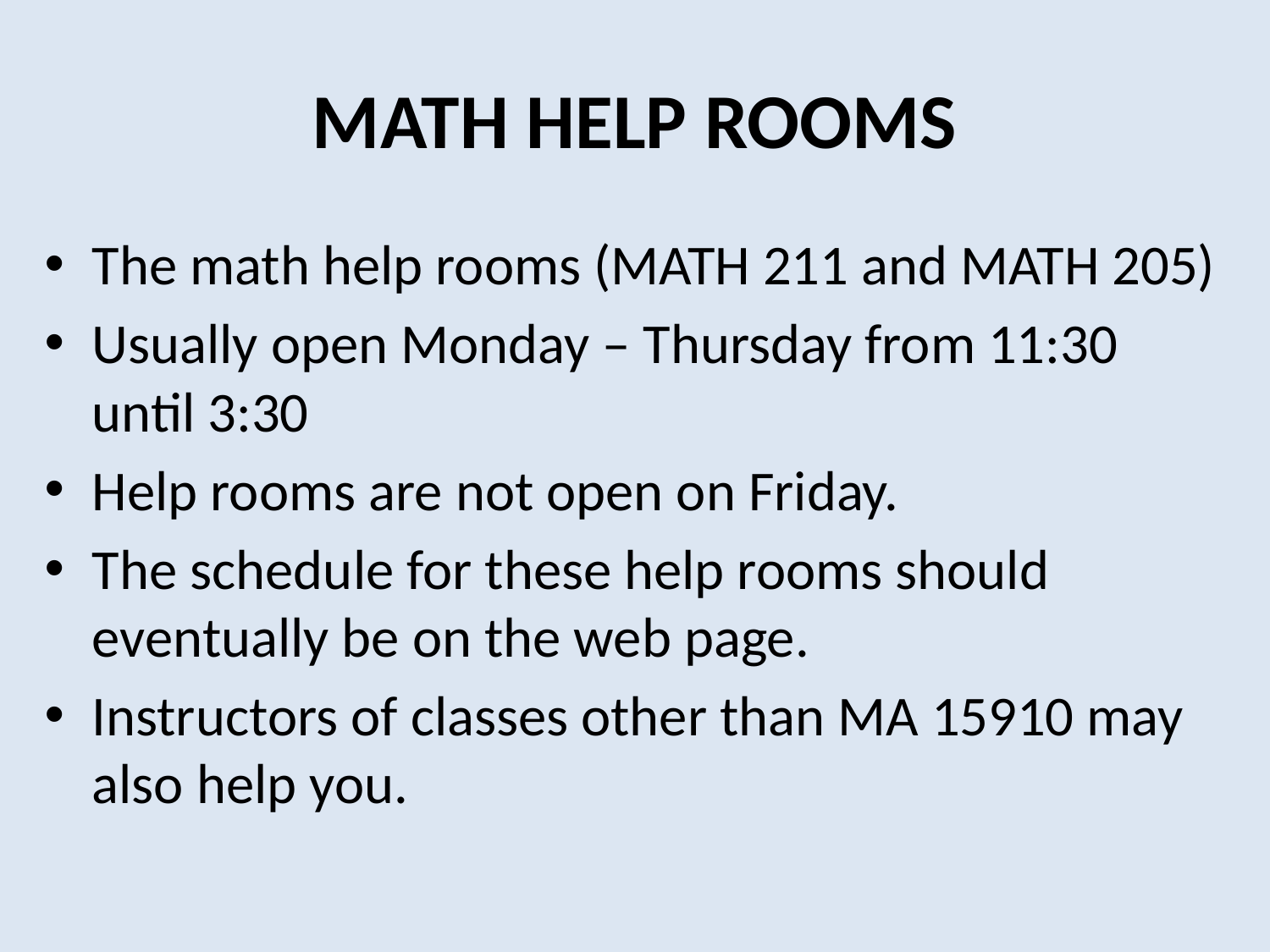

# MATH HELP ROOMS
The math help rooms (MATH 211 and MATH 205)
Usually open Monday – Thursday from 11:30 until 3:30
Help rooms are not open on Friday.
The schedule for these help rooms should eventually be on the web page.
Instructors of classes other than MA 15910 may also help you.